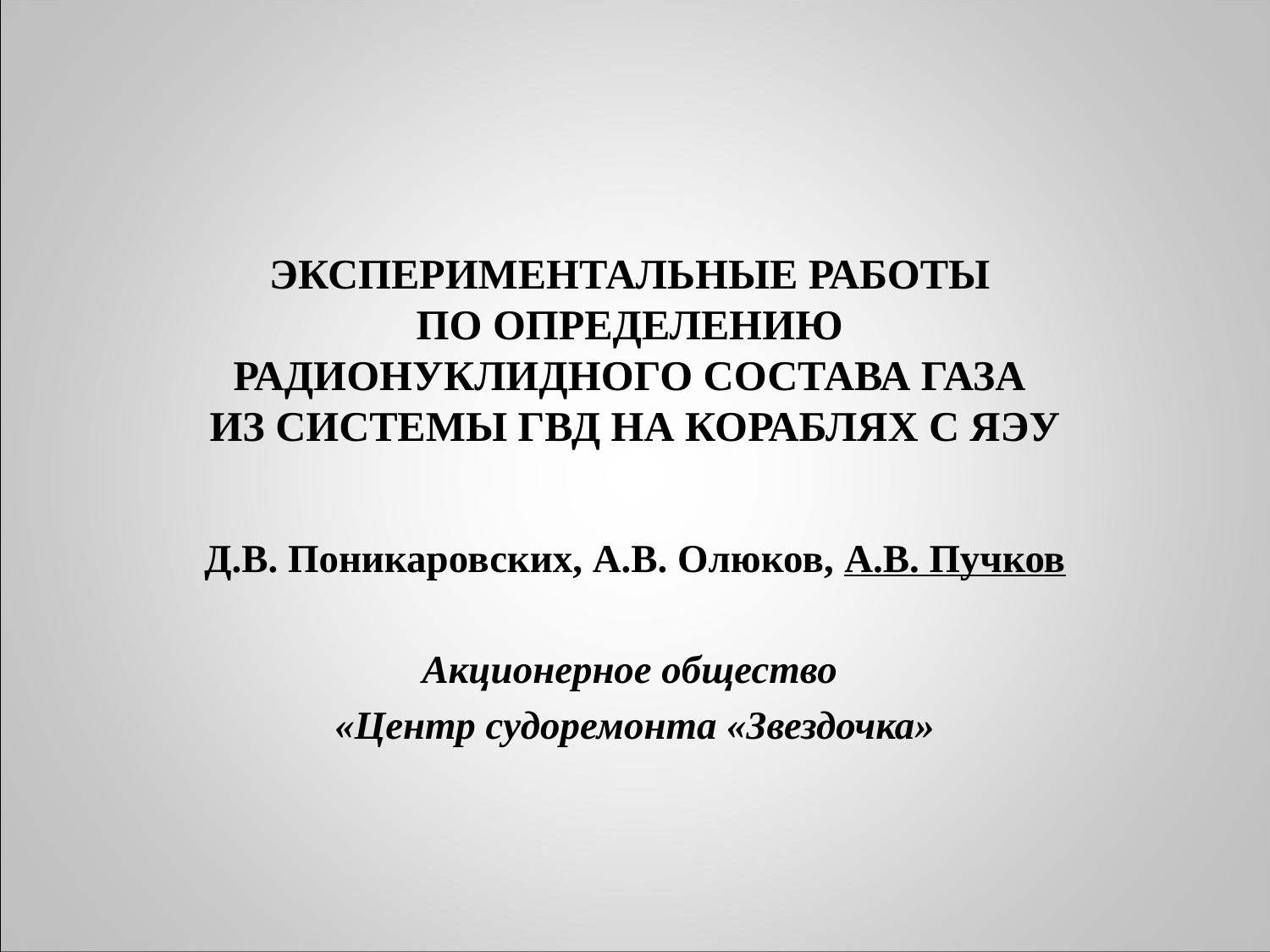

# ЭКСПЕРИМЕНТАЛЬНЫЕ РАБОТЫ ПО ОПРЕДЕЛЕНИЮ РАДИОНУКЛИДНОГО СОСТАВА ГАЗА ИЗ СИСТЕМЫ гвд НА КОРАБЛЯХ С яэу
Д.В. Поникаровских, А.В. Олюков, А.В. Пучков

Акционерное общество
«Центр судоремонта «Звездочка»